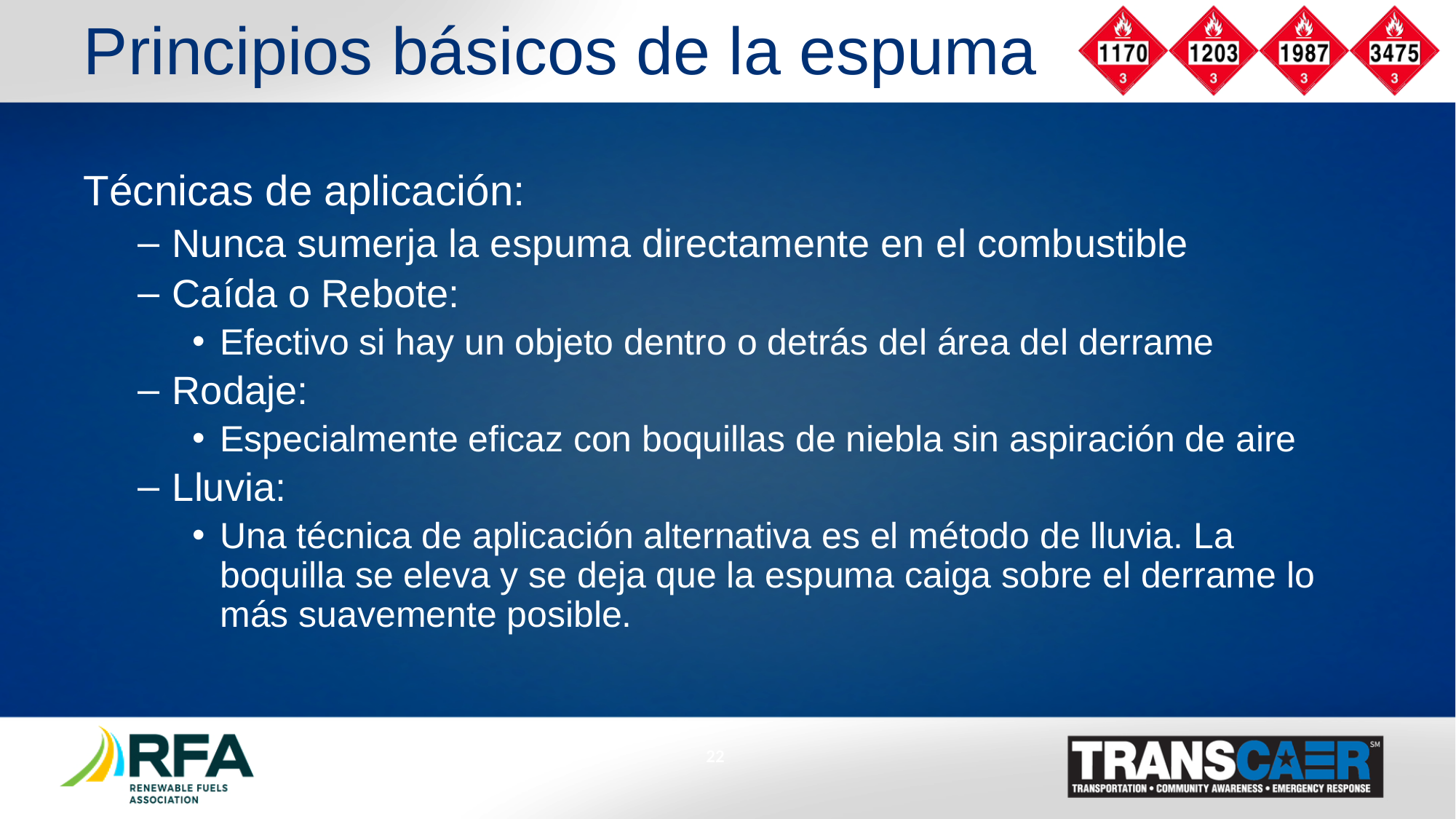

# Principios básicos de la espuma
Técnicas de aplicación:
Nunca sumerja la espuma directamente en el combustible
Caída o Rebote:
Efectivo si hay un objeto dentro o detrás del área del derrame
Rodaje:
Especialmente eficaz con boquillas de niebla sin aspiración de aire
Lluvia:
Una técnica de aplicación alternativa es el método de lluvia. La boquilla se eleva y se deja que la espuma caiga sobre el derrame lo más suavemente posible.